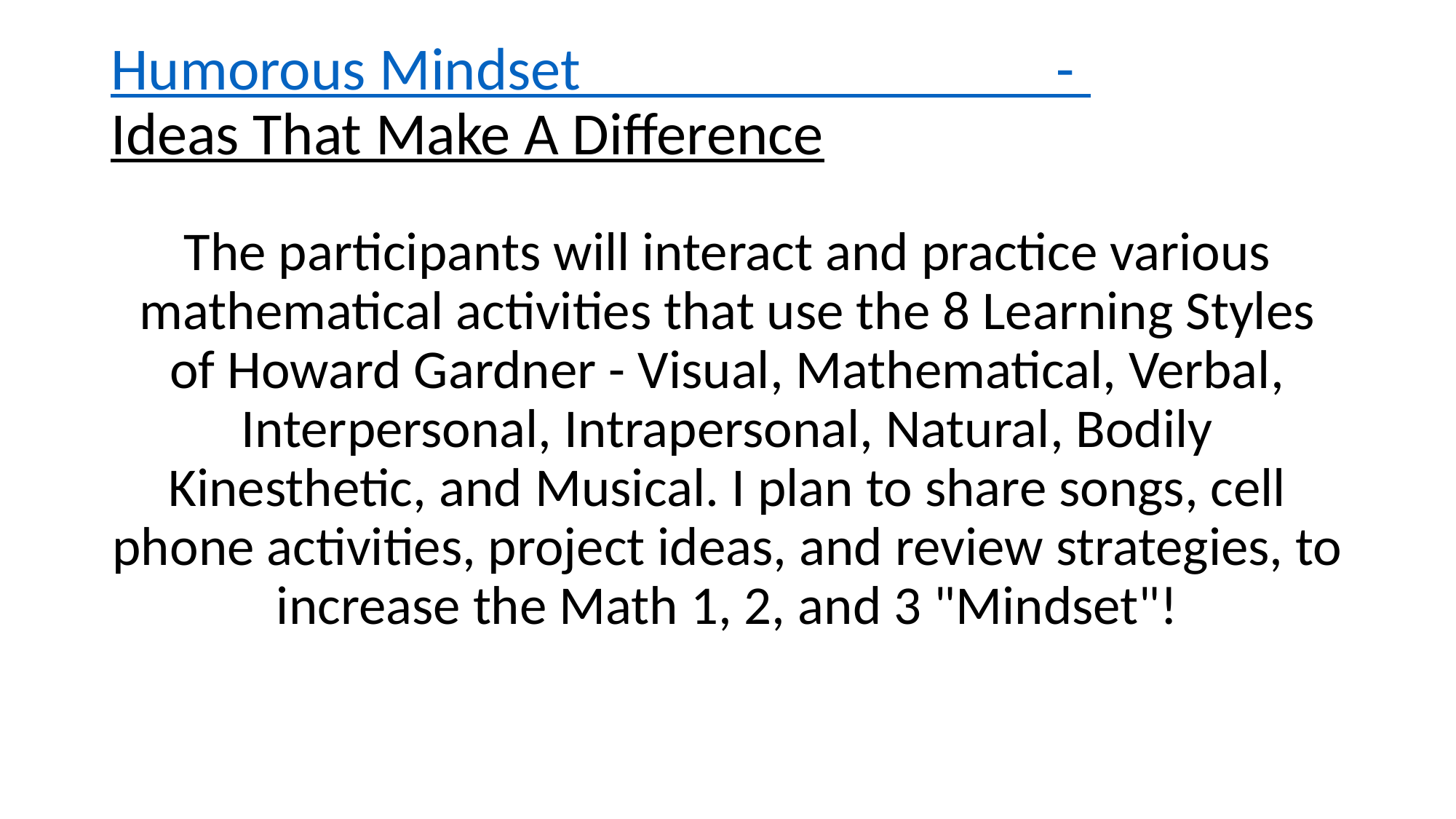

# Humorous Mindset - Ideas That Make A Difference
The participants will interact and practice various mathematical activities that use the 8 Learning Styles of Howard Gardner - Visual, Mathematical, Verbal, Interpersonal, Intrapersonal, Natural, Bodily Kinesthetic, and Musical. I plan to share songs, cell phone activities, project ideas, and review strategies, to increase the Math 1, 2, and 3 "Mindset"!